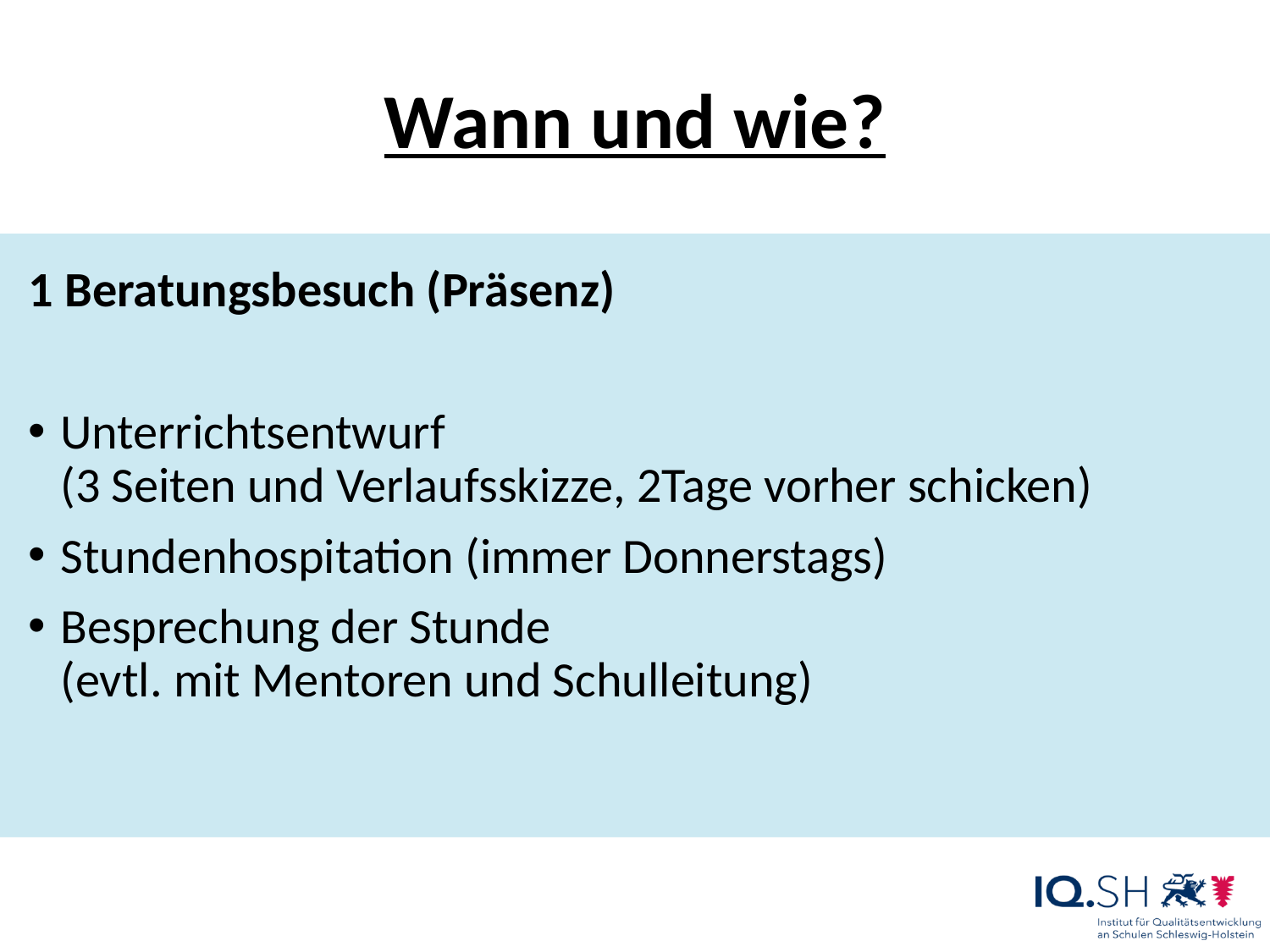

# Wann und wie?
1 Beratungsbesuch (Präsenz)

Unterrichtsentwurf
(3 Seiten und Verlaufsskizze, 2Tage vorher schicken)
Stundenhospitation (immer Donnerstags)
Besprechung der Stunde
(evtl. mit Mentoren und Schulleitung)